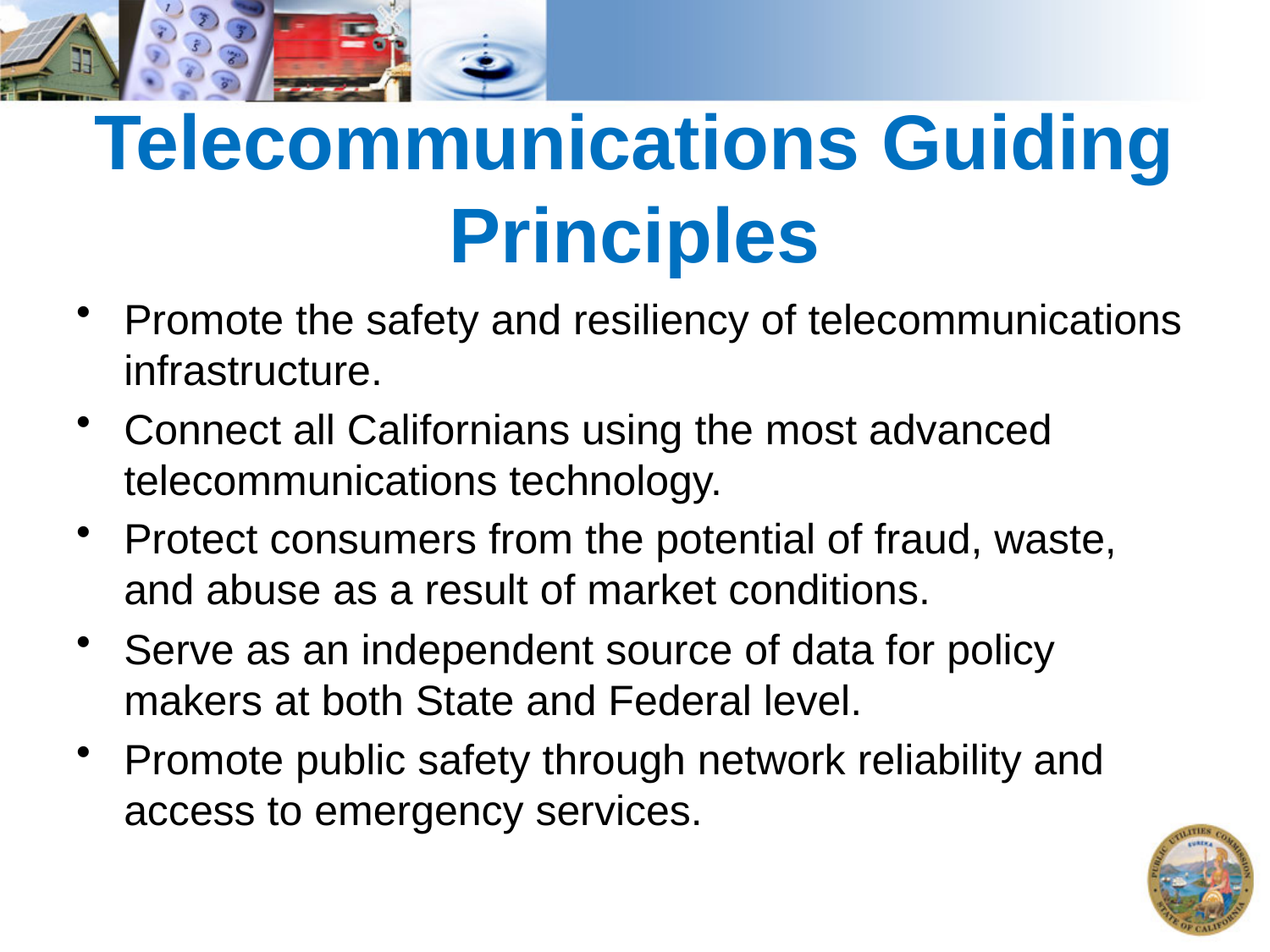

# Telecommunications Guiding Principles
Promote the safety and resiliency of telecommunications infrastructure.
Connect all Californians using the most advanced telecommunications technology.
Protect consumers from the potential of fraud, waste, and abuse as a result of market conditions.
Serve as an independent source of data for policy makers at both State and Federal level.
Promote public safety through network reliability and access to emergency services.